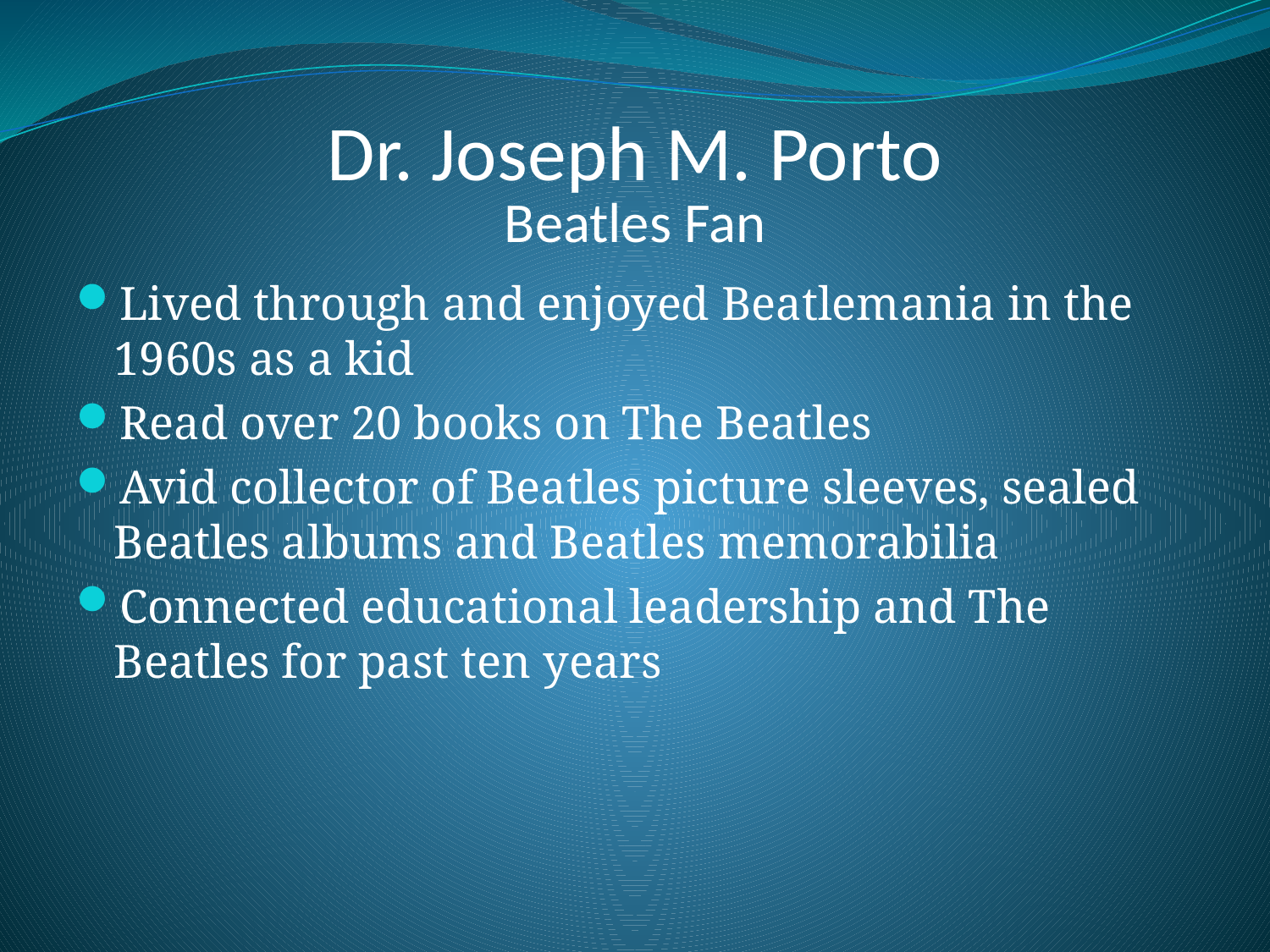

# Dr. Joseph M. Porto
Beatles Fan
Lived through and enjoyed Beatlemania in the 1960s as a kid
Read over 20 books on The Beatles
Avid collector of Beatles picture sleeves, sealed Beatles albums and Beatles memorabilia
Connected educational leadership and The Beatles for past ten years